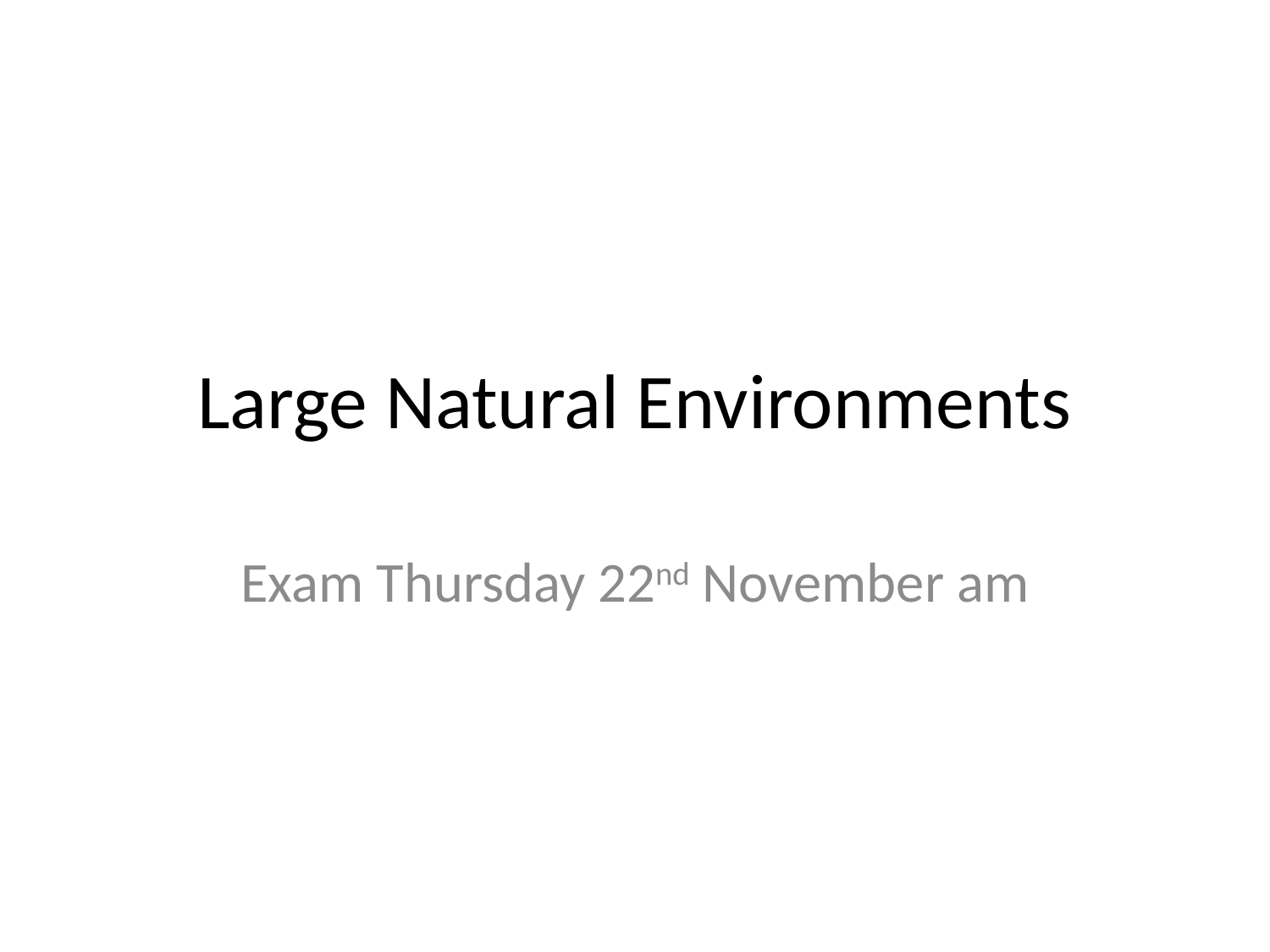

# Large Natural Environments
Exam Thursday 22nd November am